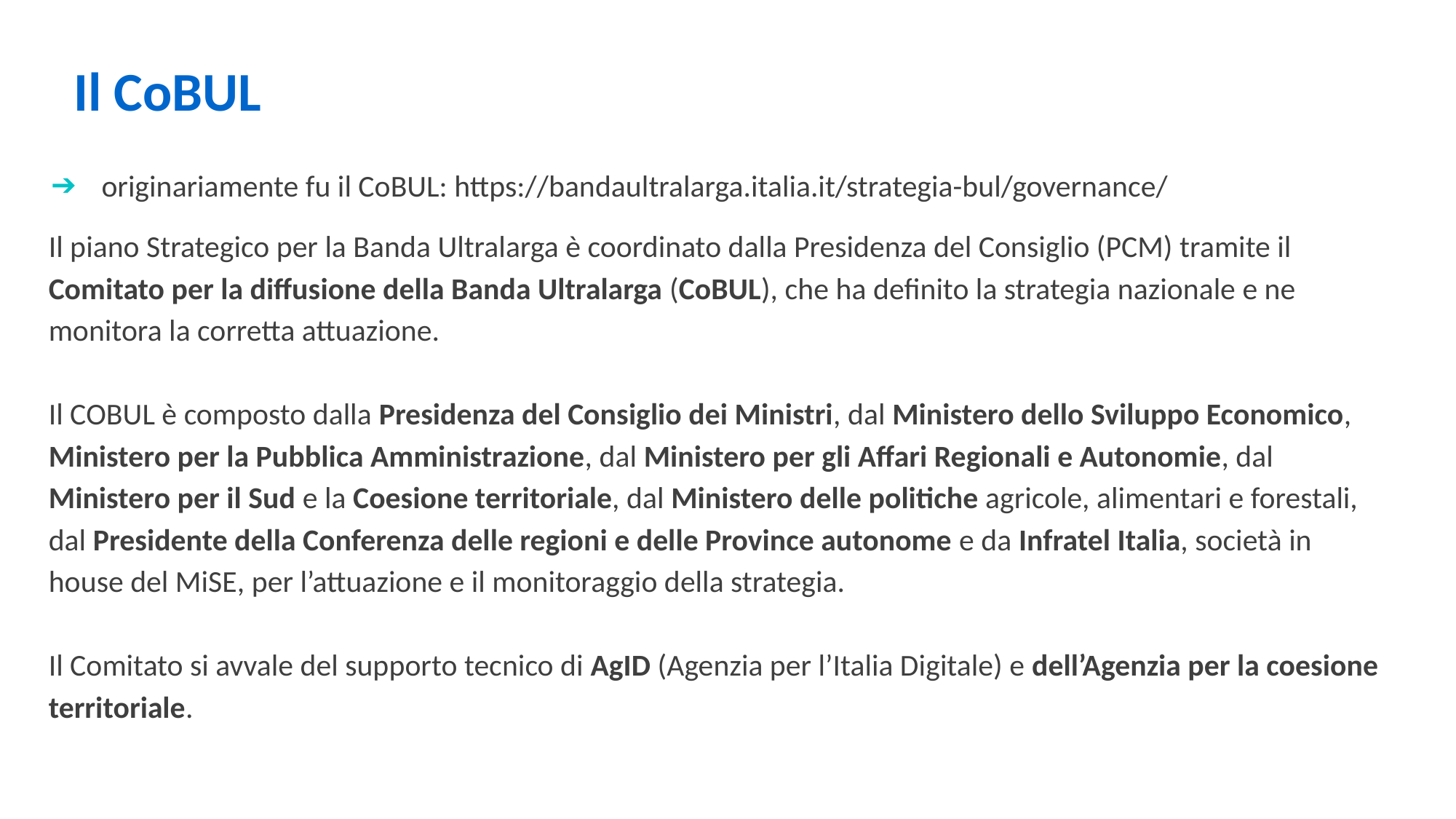

Il CoBUL
originariamente fu il CoBUL: https://bandaultralarga.italia.it/strategia-bul/governance/
# Il piano Strategico per la Banda Ultralarga è coordinato dalla Presidenza del Consiglio (PCM) tramite il Comitato per la diffusione della Banda Ultralarga (CoBUL), che ha definito la strategia nazionale e ne monitora la corretta attuazione. Il COBUL è composto dalla Presidenza del Consiglio dei Ministri, dal Ministero dello Sviluppo Economico, Ministero per la Pubblica Amministrazione, dal Ministero per gli Affari Regionali e Autonomie, dal Ministero per il Sud e la Coesione territoriale, dal Ministero delle politiche agricole, alimentari e forestali, dal Presidente della Conferenza delle regioni e delle Province autonome e da Infratel Italia, società in house del MiSE, per l’attuazione e il monitoraggio della strategia. Il Comitato si avvale del supporto tecnico di AgID (Agenzia per l’Italia Digitale) e dell’Agenzia per la coesione territoriale.